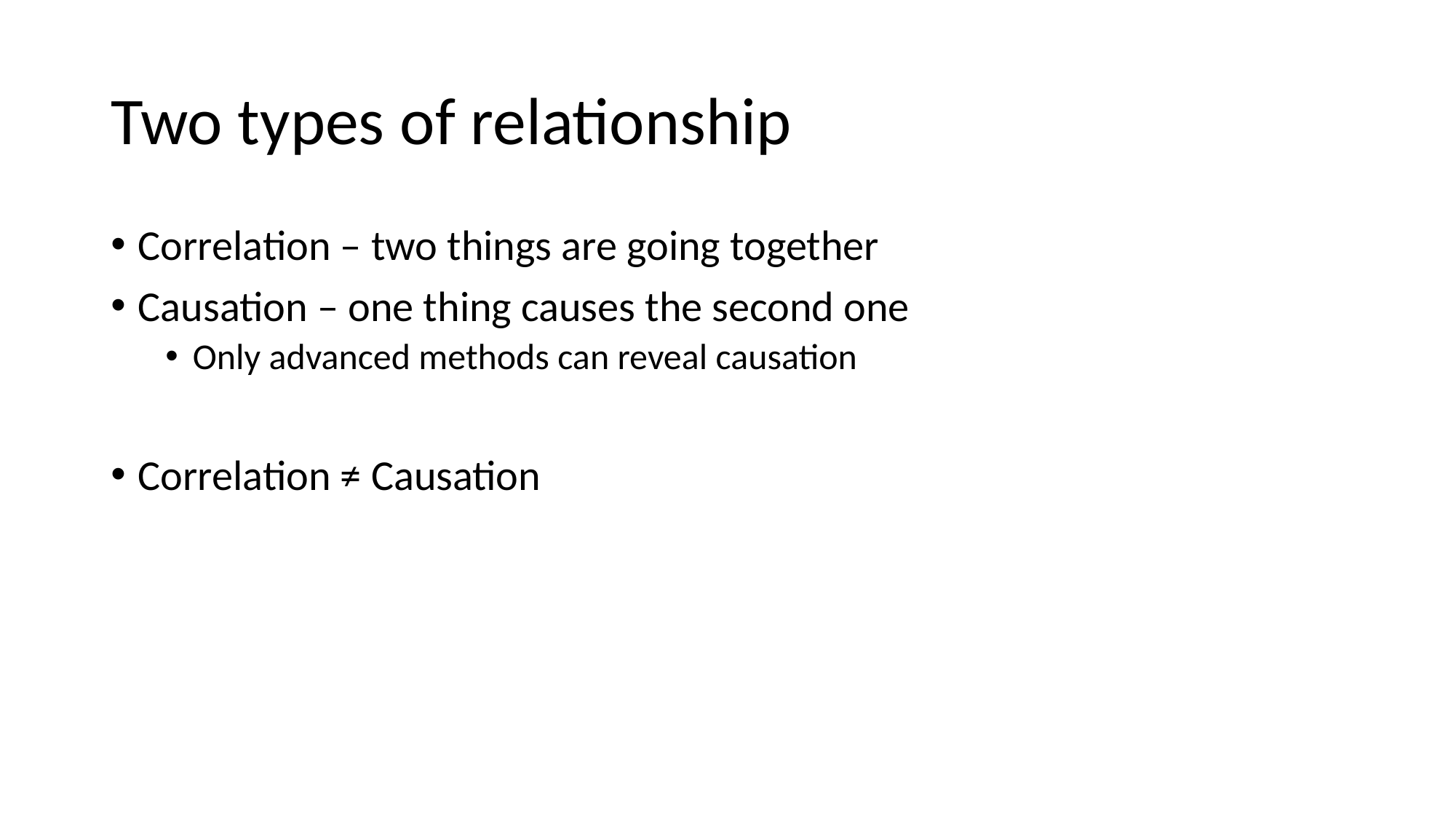

# Two types of relationship
Correlation – two things are going together
Causation – one thing causes the second one
Only advanced methods can reveal causation

Correlation ≠ Causation